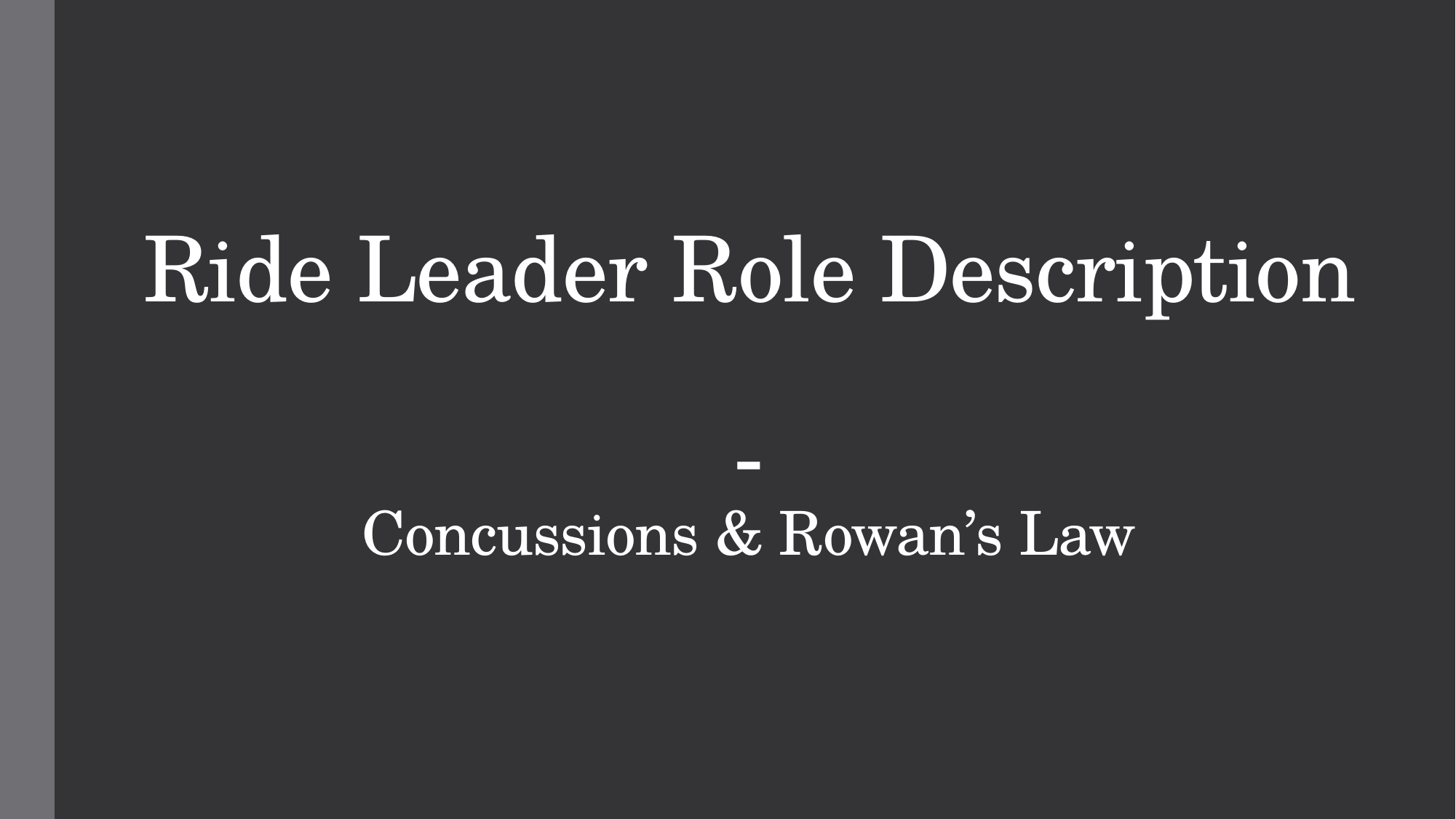

# Ride Leader Role Description - Concussions & Rowan’s Law